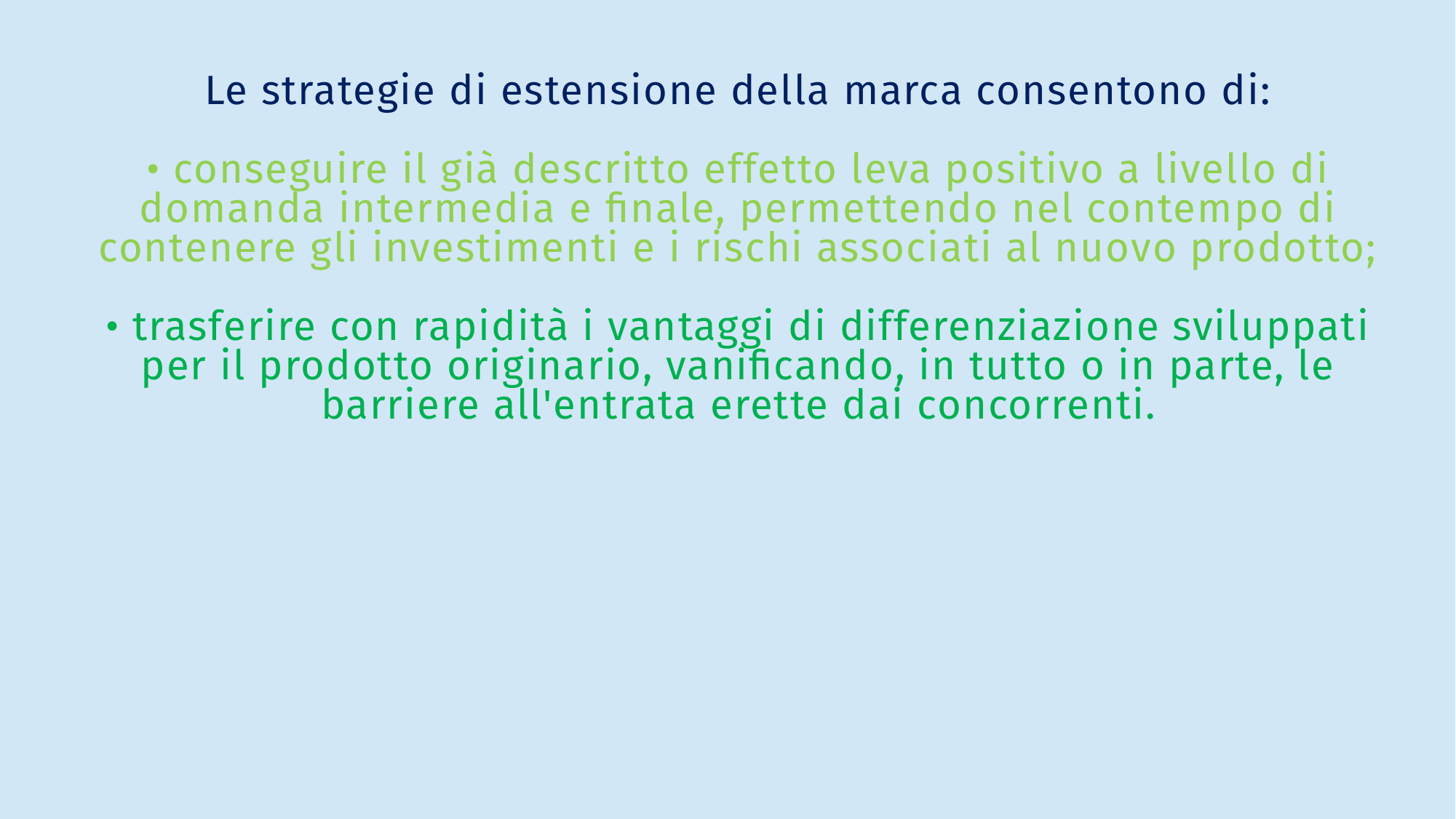

# Le strategie di estensione della marca consentono di: • conseguire il già descritto effetto leva positivo a livello di domanda intermedia e finale, permettendo nel contempo di contenere gli investimenti e i rischi associati al nuovo prodotto; • trasferire con rapidità i vantaggi di differenziazione sviluppati per il prodotto originario, vanificando, in tutto o in parte, le barriere all'entrata erette dai concorrenti.